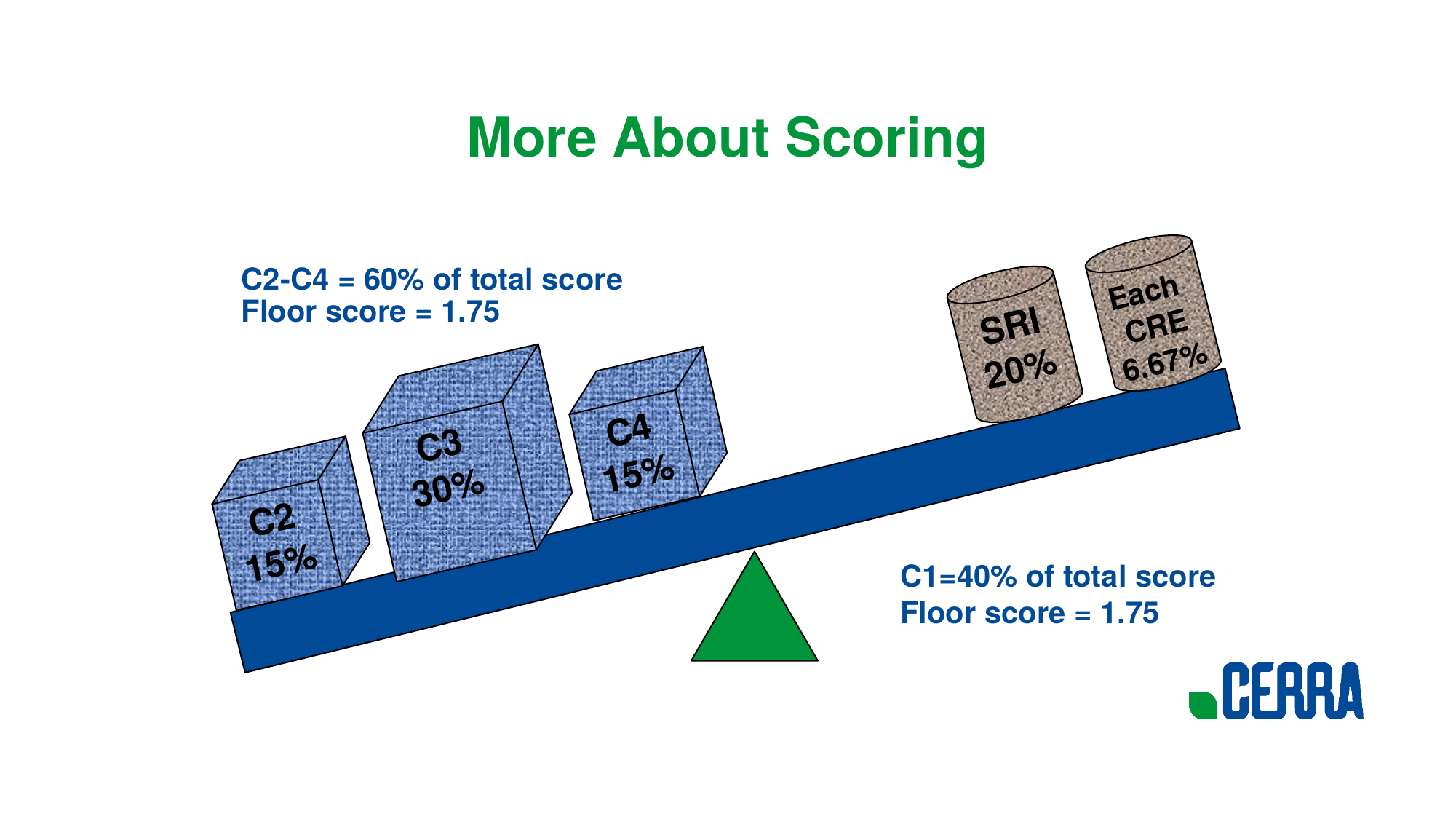

# More About Scoring

C2-C4 = 60% of total score
Floor score = 1.75

Each
CRE
6.67%
SRI
20%
C4
15%
C3
30%
C2
15%

C1=40% of total score
Floor score = 1.75